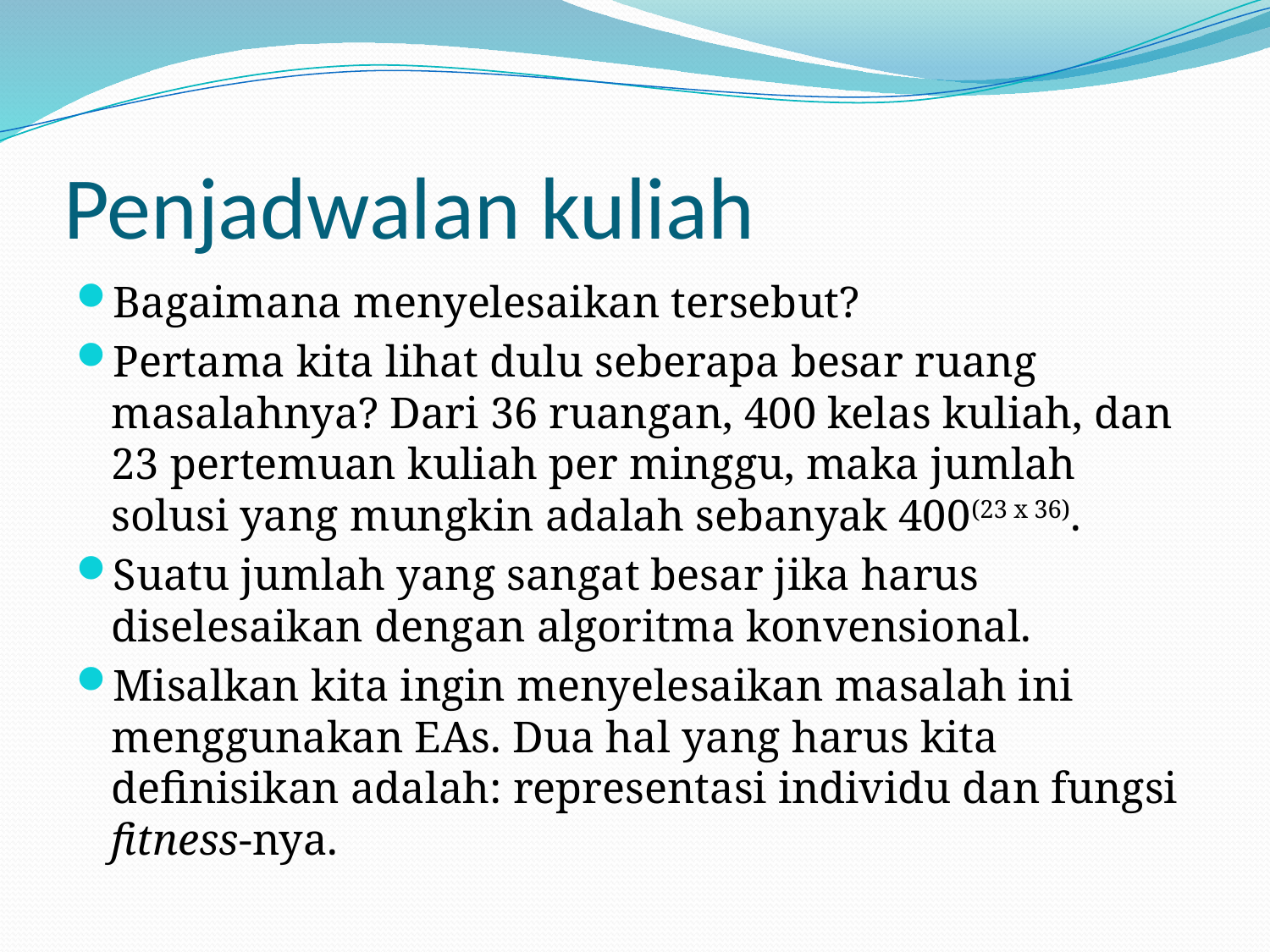

# Penjadwalan kuliah
Bagaimana menyelesaikan tersebut?
Pertama kita lihat dulu seberapa besar ruang masalahnya? Dari 36 ruangan, 400 kelas kuliah, dan 23 pertemuan kuliah per minggu, maka jumlah solusi yang mungkin adalah sebanyak 400(23 x 36).
Suatu jumlah yang sangat besar jika harus diselesaikan dengan algoritma konvensional.
Misalkan kita ingin menyelesaikan masalah ini menggunakan EAs. Dua hal yang harus kita definisikan adalah: representasi individu dan fungsi fitness-nya.